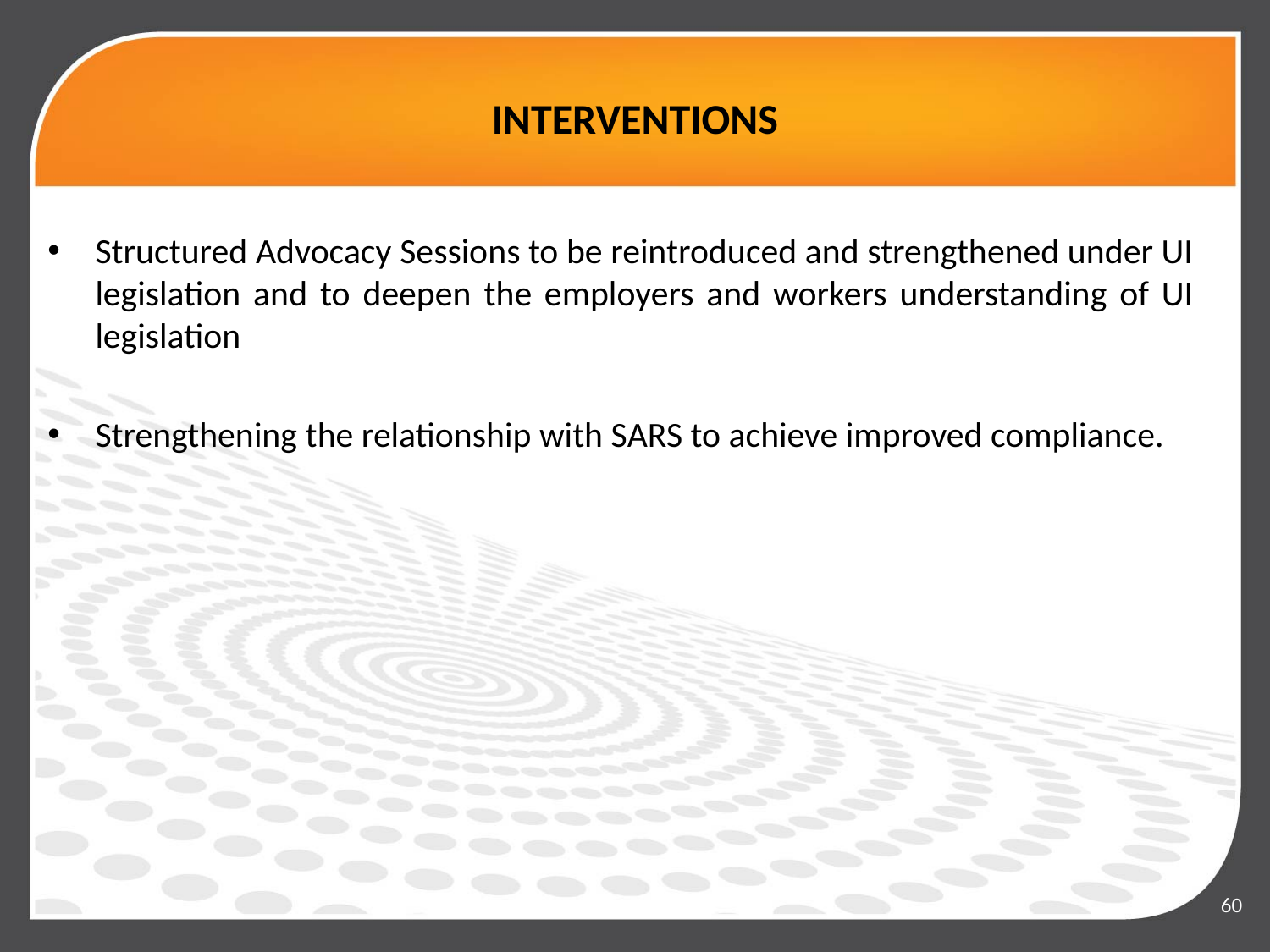

# INTERVENTIONS
Structured Advocacy Sessions to be reintroduced and strengthened under UI legislation and to deepen the employers and workers understanding of UI legislation

Strengthening the relationship with SARS to achieve improved compliance.
60